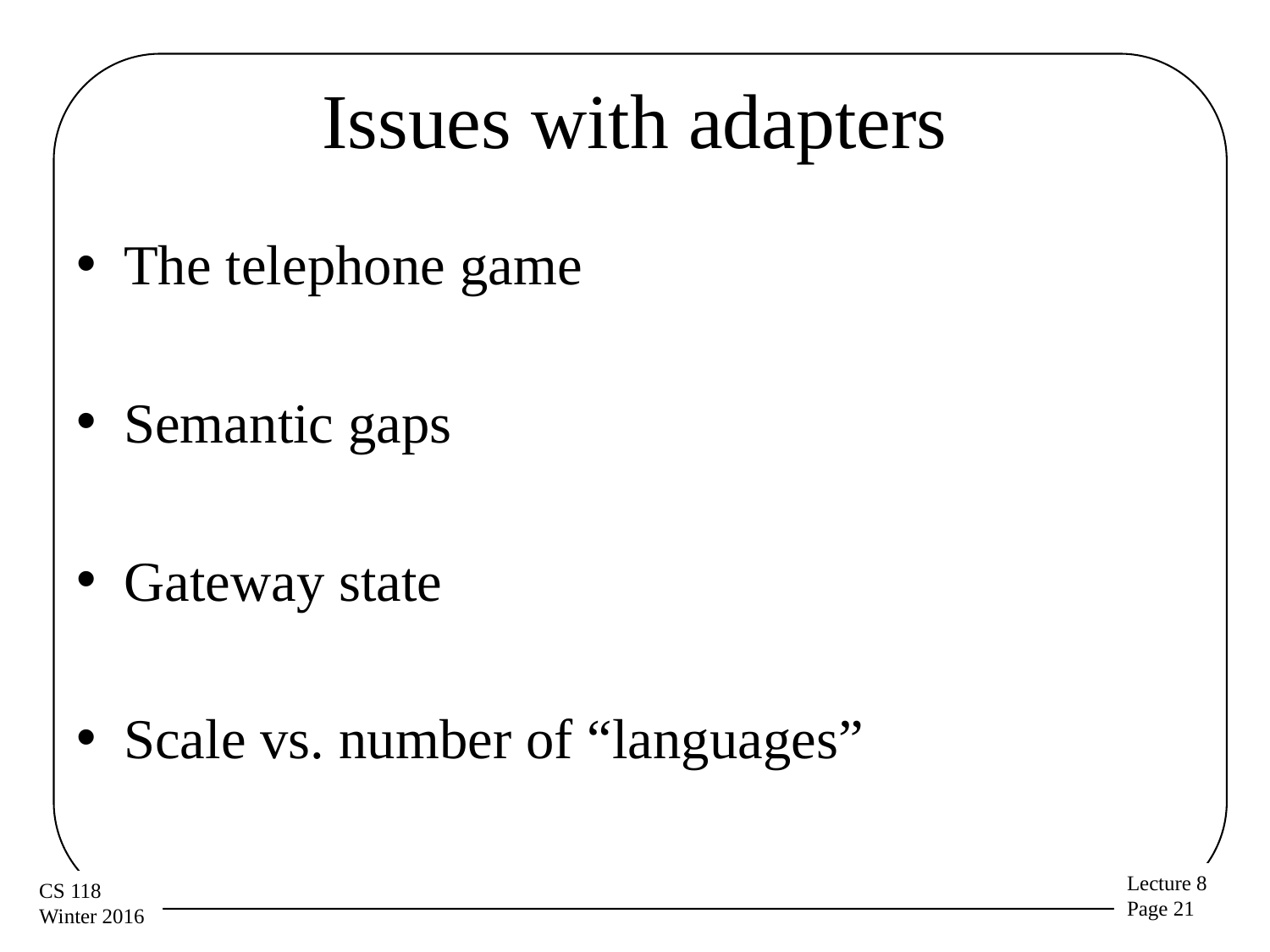

# Issues with adapters
The telephone game

Semantic gaps

Gateway state

Scale vs. number of “languages”